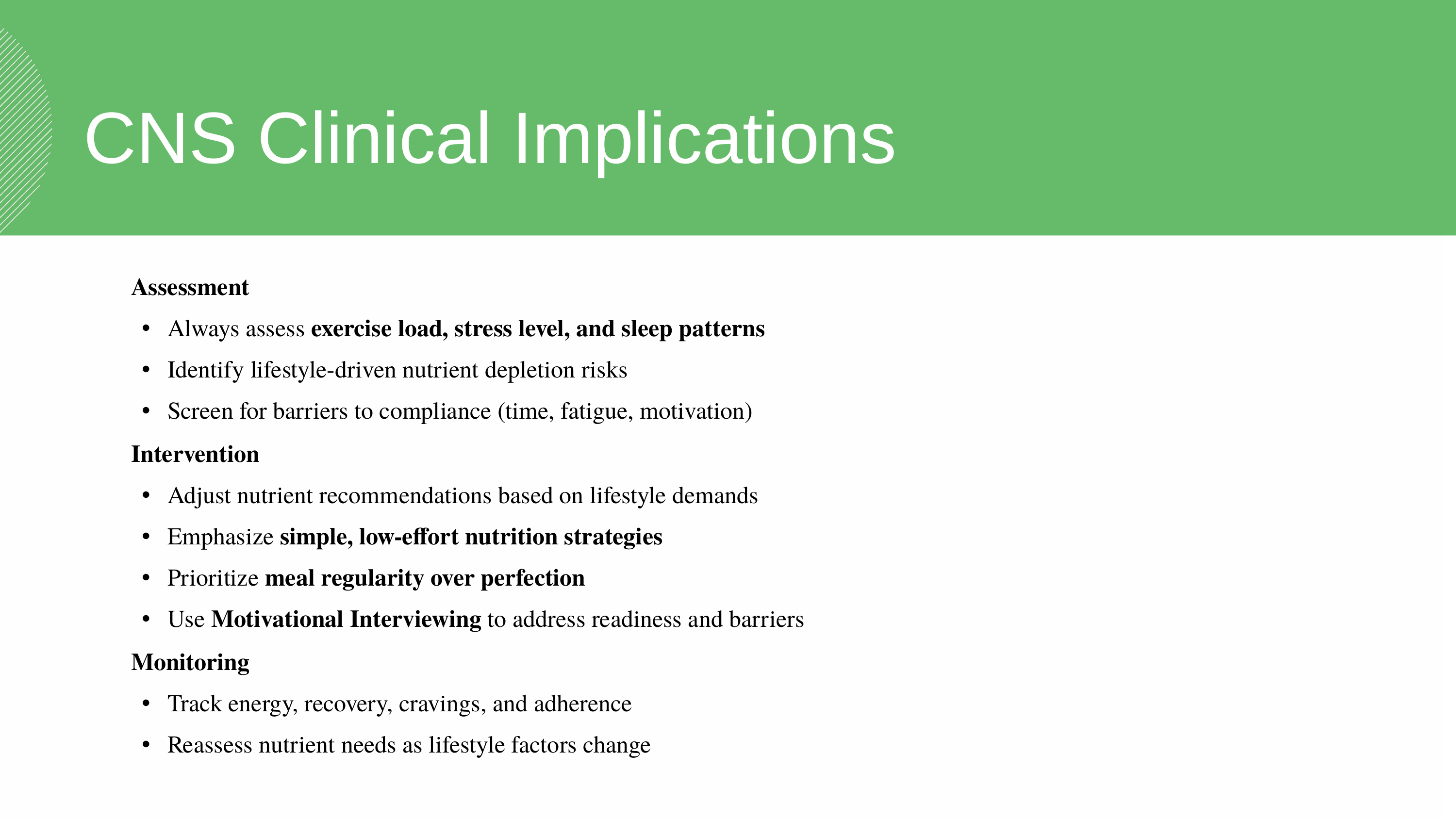

CNS Clinical Implications

Assessment
Always assess exercise load, stress level, and sleep patterns
Identify lifestyle-driven nutrient depletion risks
Screen for barriers to compliance (time, fatigue, motivation)
Intervention
Adjust nutrient recommendations based on lifestyle demands
Emphasize simple, low-effort nutrition strategies
Prioritize meal regularity over perfection
Use Motivational Interviewing to address readiness and barriers
Monitoring
Track energy, recovery, cravings, and adherence
Reassess nutrient needs as lifestyle factors change